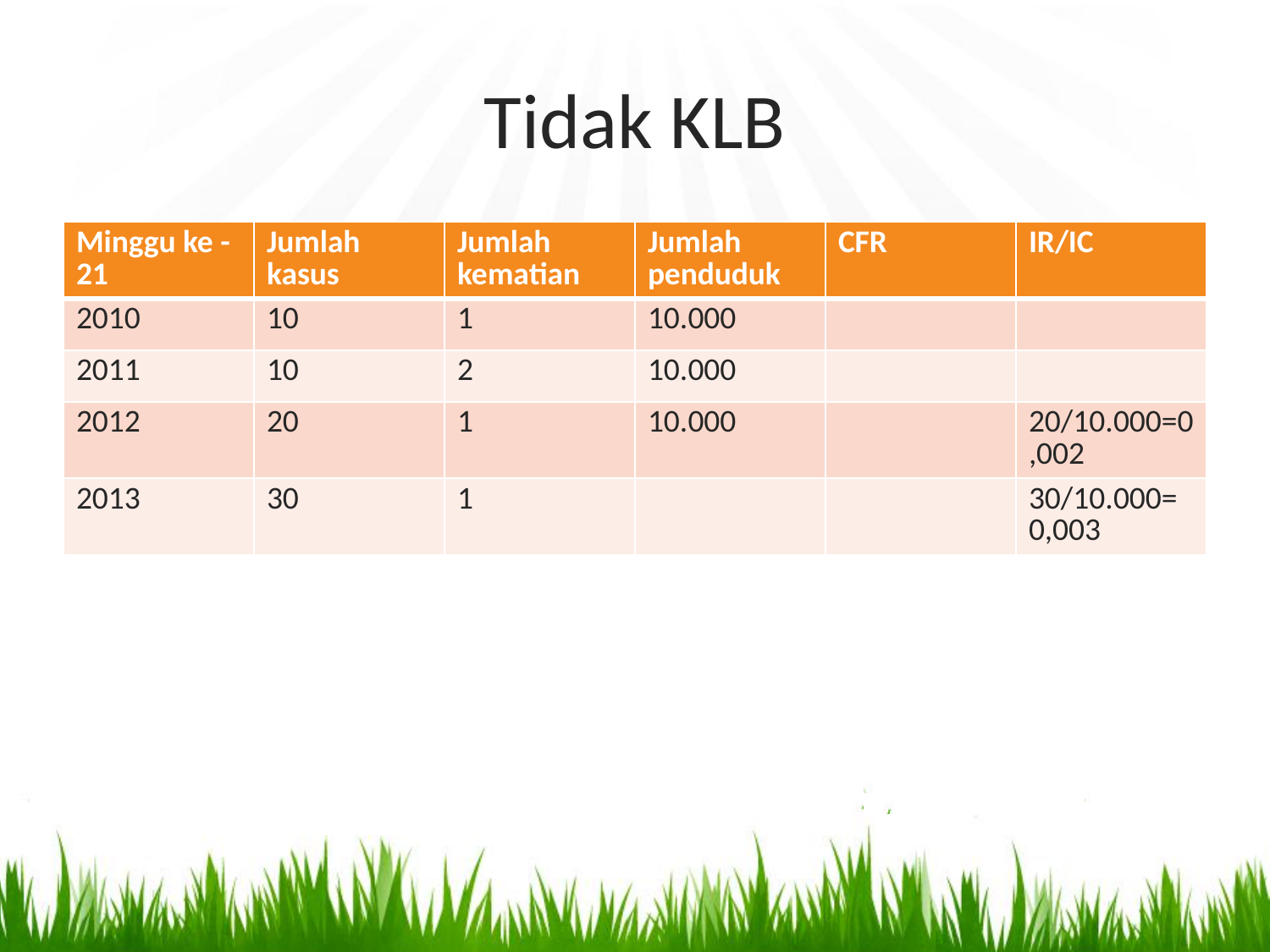

# Tidak KLB
| Minggu ke -21 | Jumlah kasus | Jumlah kematian | Jumlah penduduk | CFR | IR/IC |
| --- | --- | --- | --- | --- | --- |
| 2010 | 10 | 1 | 10.000 |  |  |
| 2011 | 10 | 2 | 10.000 |  |  |
| 2012 | 20 | 1 | 10.000 |  | 20/10.000=0,002 |
| 2013 | 30 | 1 |  |  | 30/10.000= 0,003 |